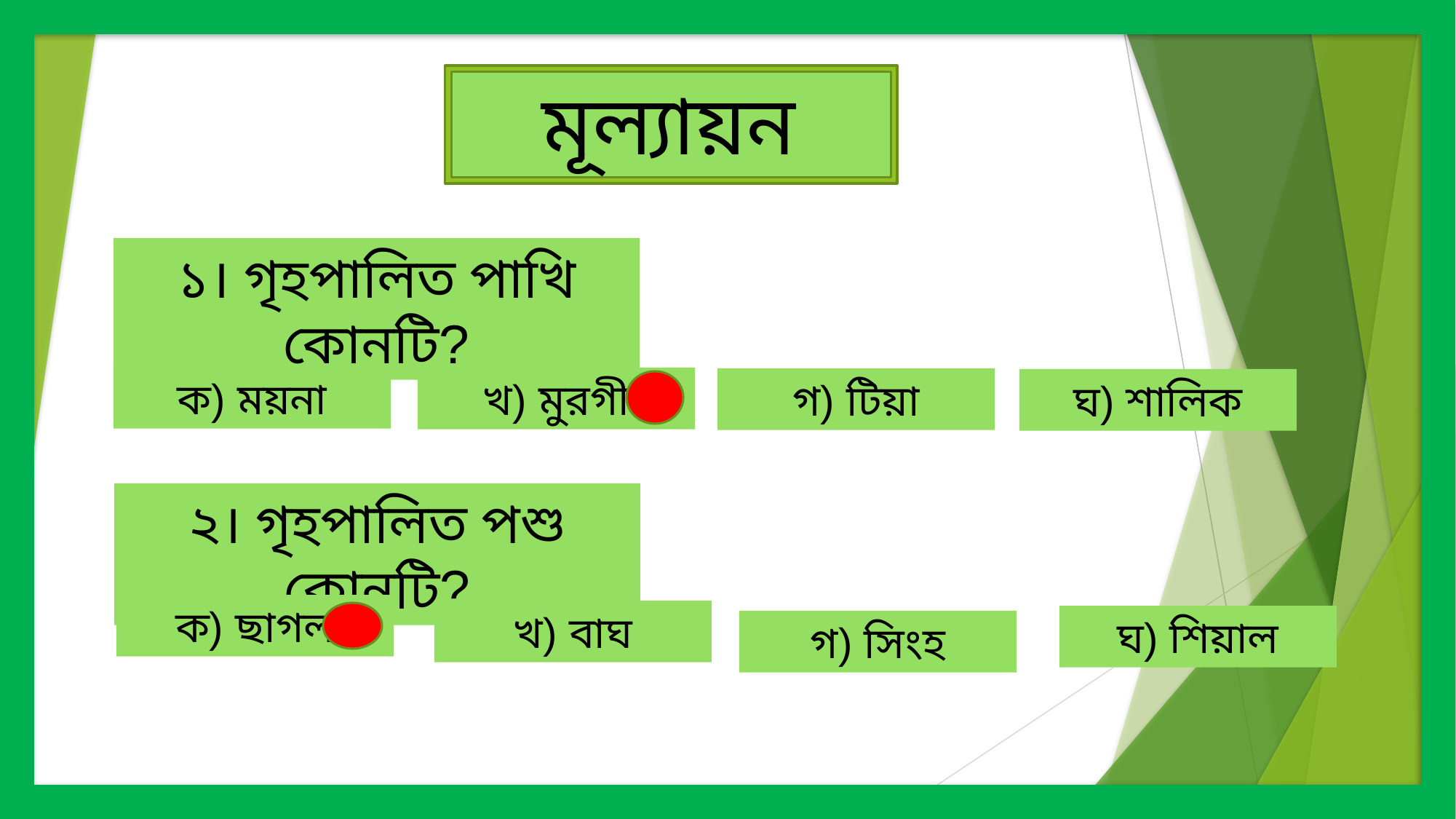

মূল্যায়ন
১। গৃহপালিত পাখি কোনটি?
ক) ময়না
খ) মুরগী
গ) টিয়া
ঘ) শালিক

২। গৃহপালিত পশু কোনটি?
ক) ছাগল
খ) বাঘ

ঘ) শিয়াল
গ) সিংহ